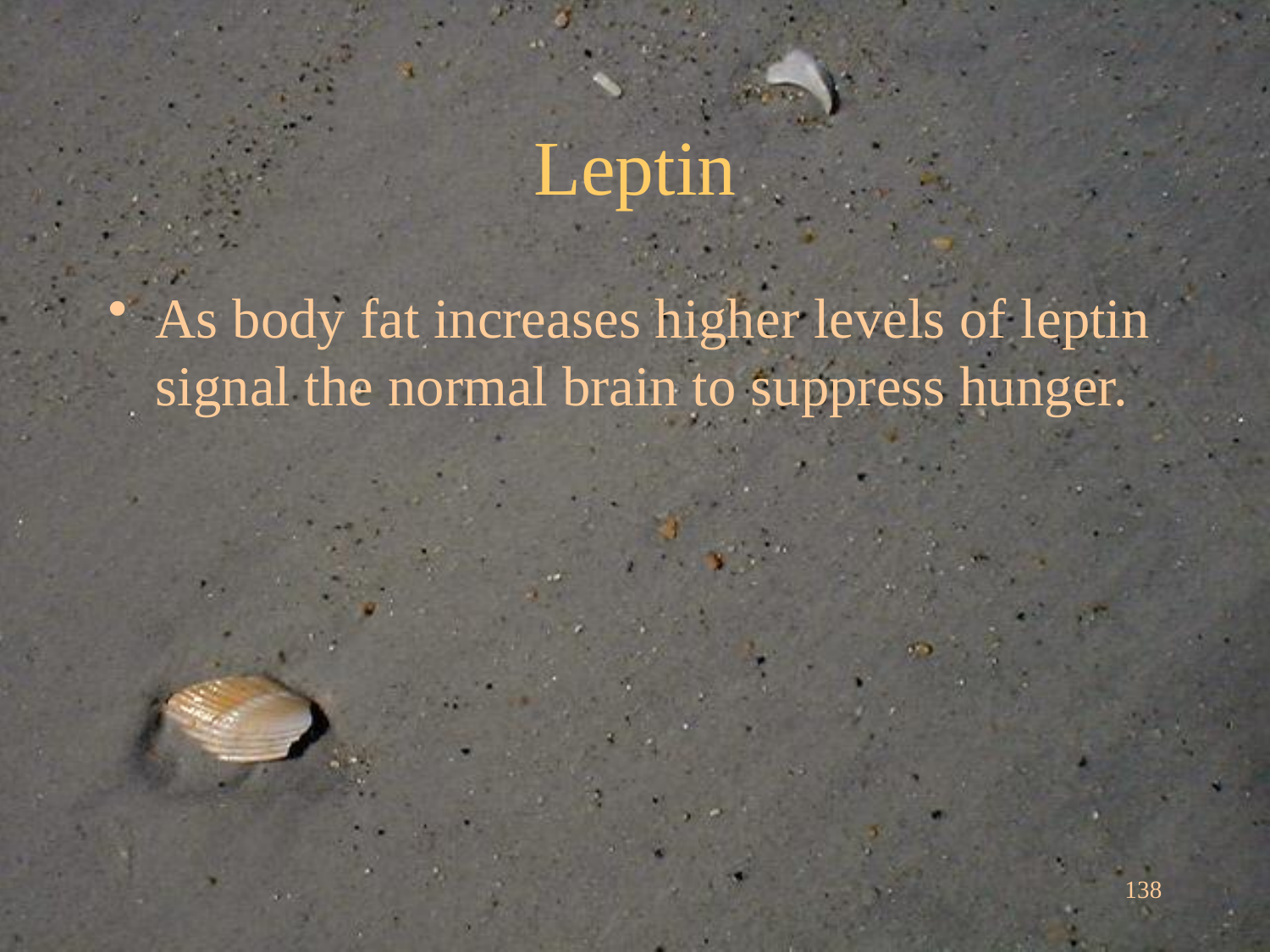

# Leptin
As body fat increases higher levels of leptin signal the normal brain to suppress hunger.
138